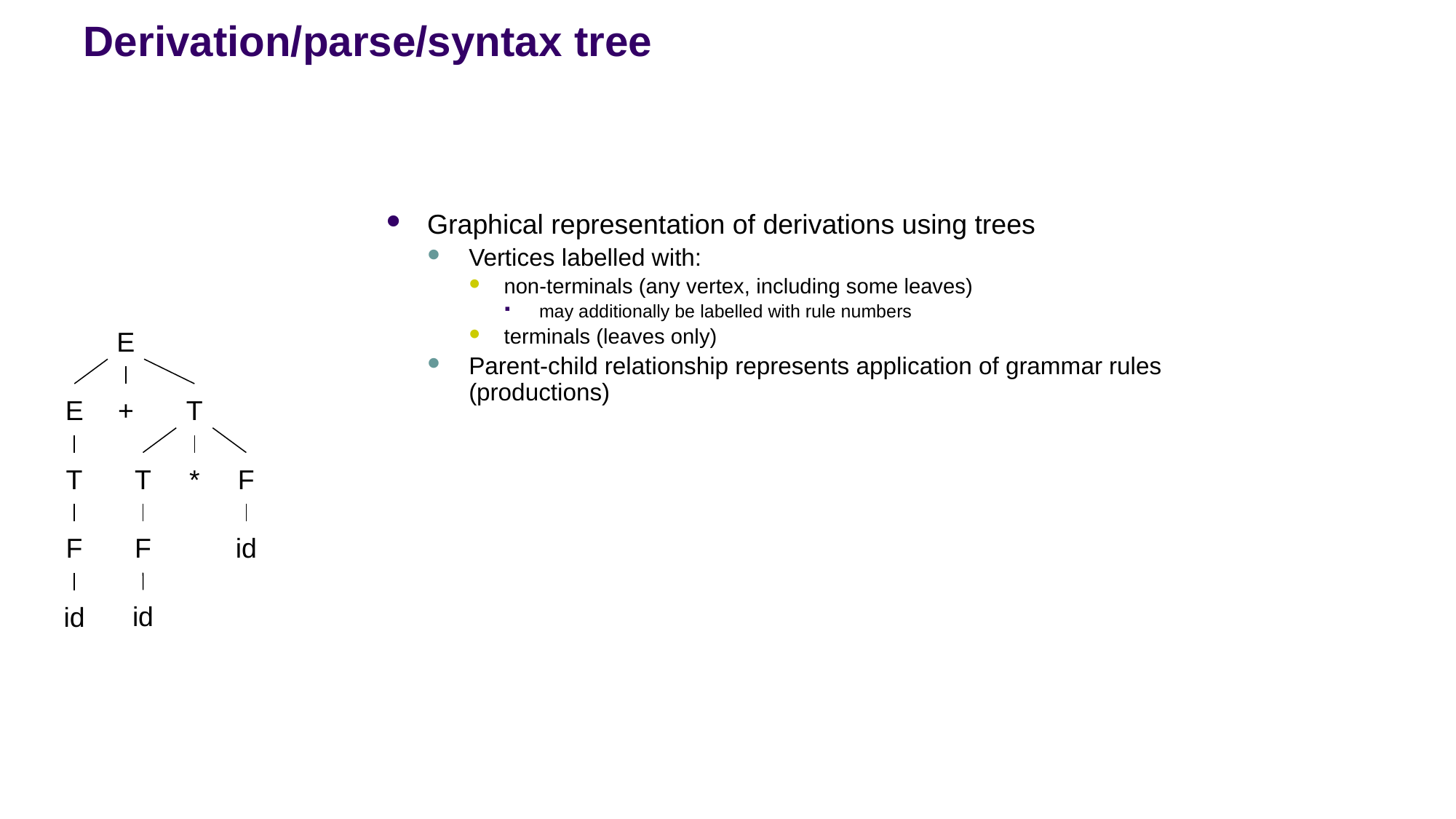

# Derivation/parse/syntax tree
Graphical representation of derivations using trees
Vertices labelled with:
non-terminals (any vertex, including some leaves)
may additionally be labelled with rule numbers
terminals (leaves only)
Parent-child relationship represents application of grammar rules (productions)
E
E
+
T
T
T
*
F
F
id
F
id
id